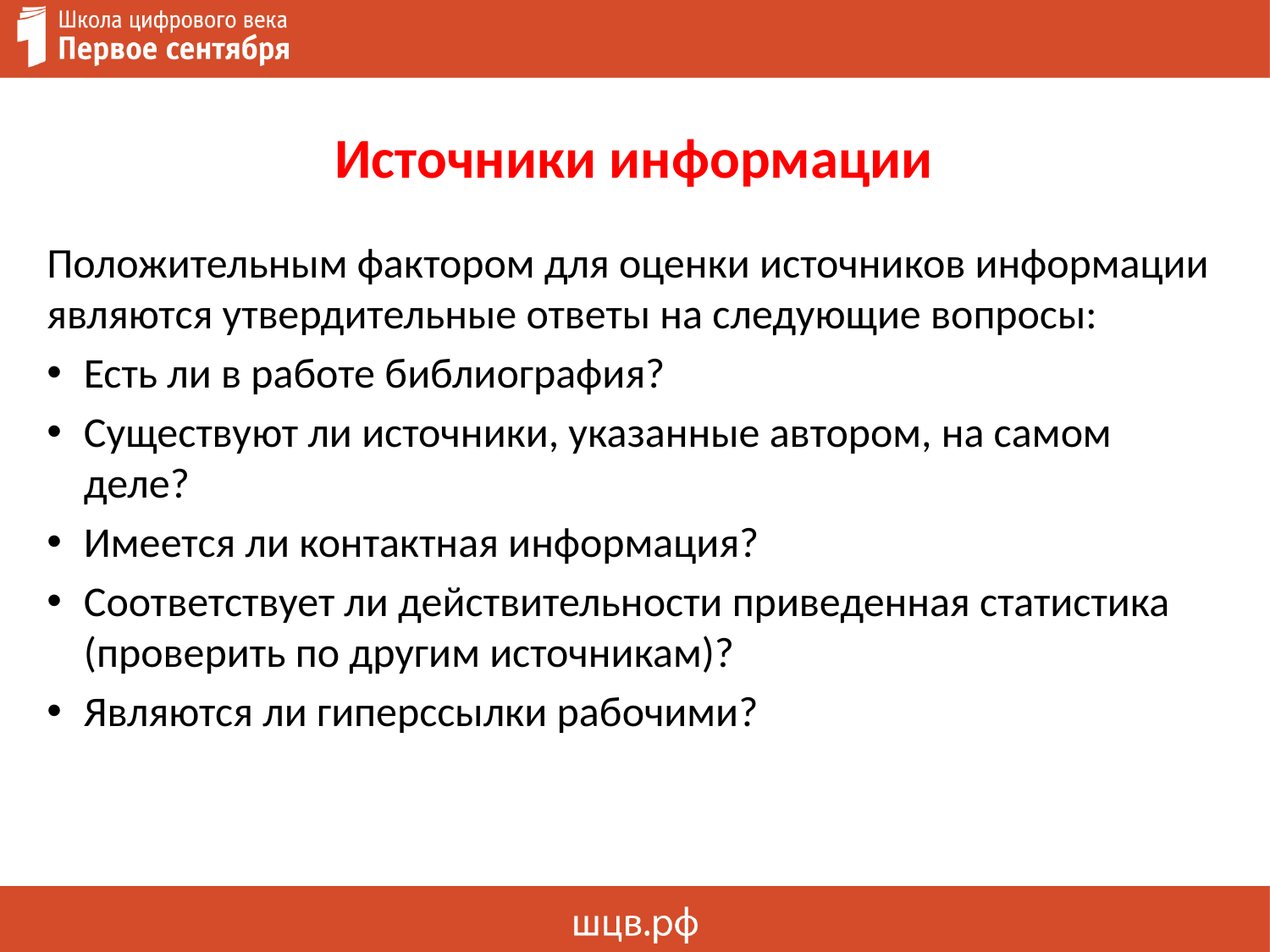

# Источники информации
Положительным фактором для оценки источников информации являются утвердительные ответы на следующие вопросы:
Есть ли в работе библиография?
Существуют ли источники, указанные автором, на самом деле?
Имеется ли контактная информация?
Соответствует ли действительности приведенная статистика (проверить по другим источникам)?
Являются ли гиперссылки рабочими?